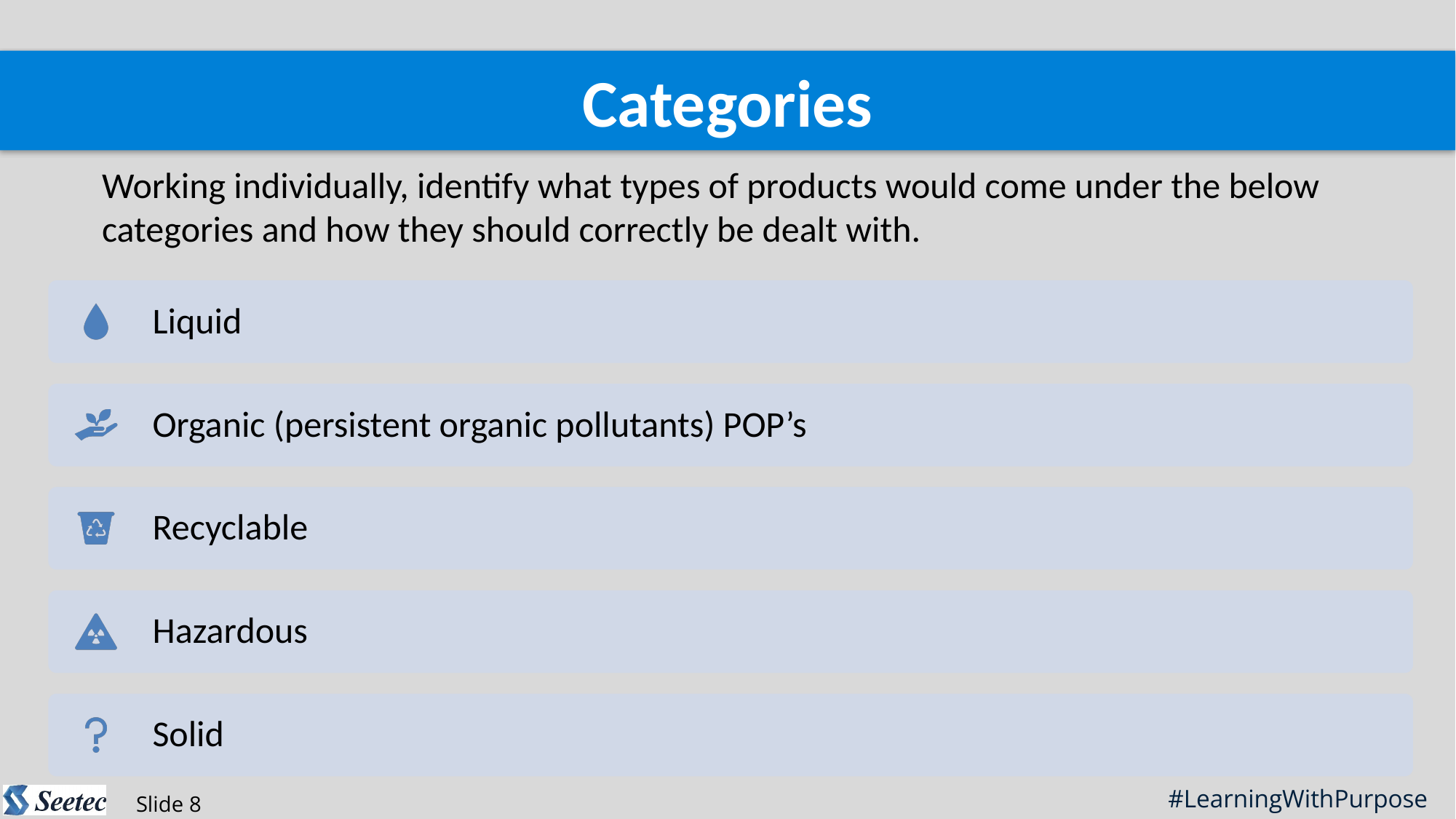

Categories
Working individually, identify what types of products would come under the below categories and how they should correctly be dealt with.
Liquid
Organic (persistent organic pollutants) POP’s
Recyclable
Hazardous
Solid